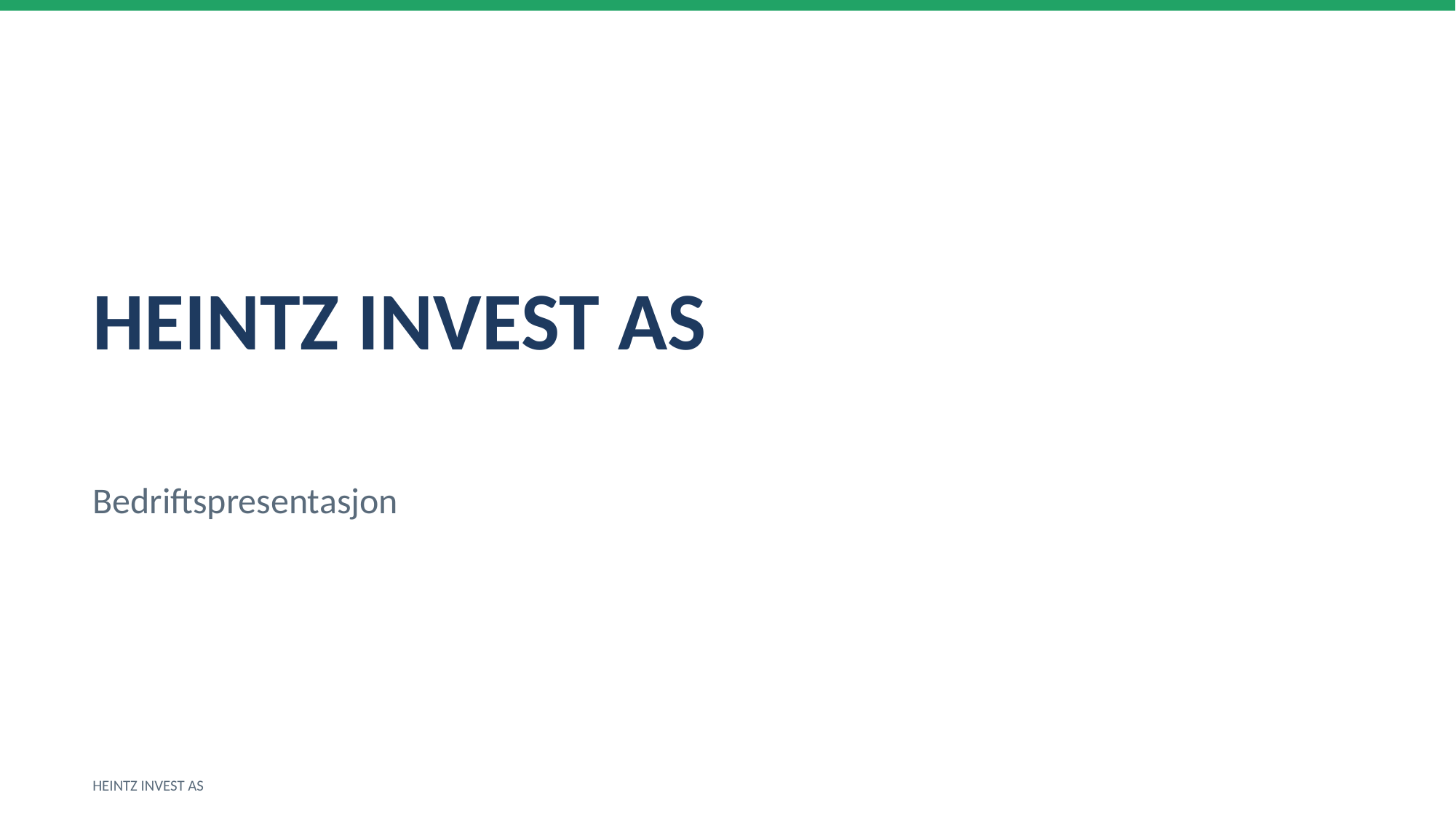

HEINTZ INVEST AS
Bedriftspresentasjon
HEINTZ INVEST AS